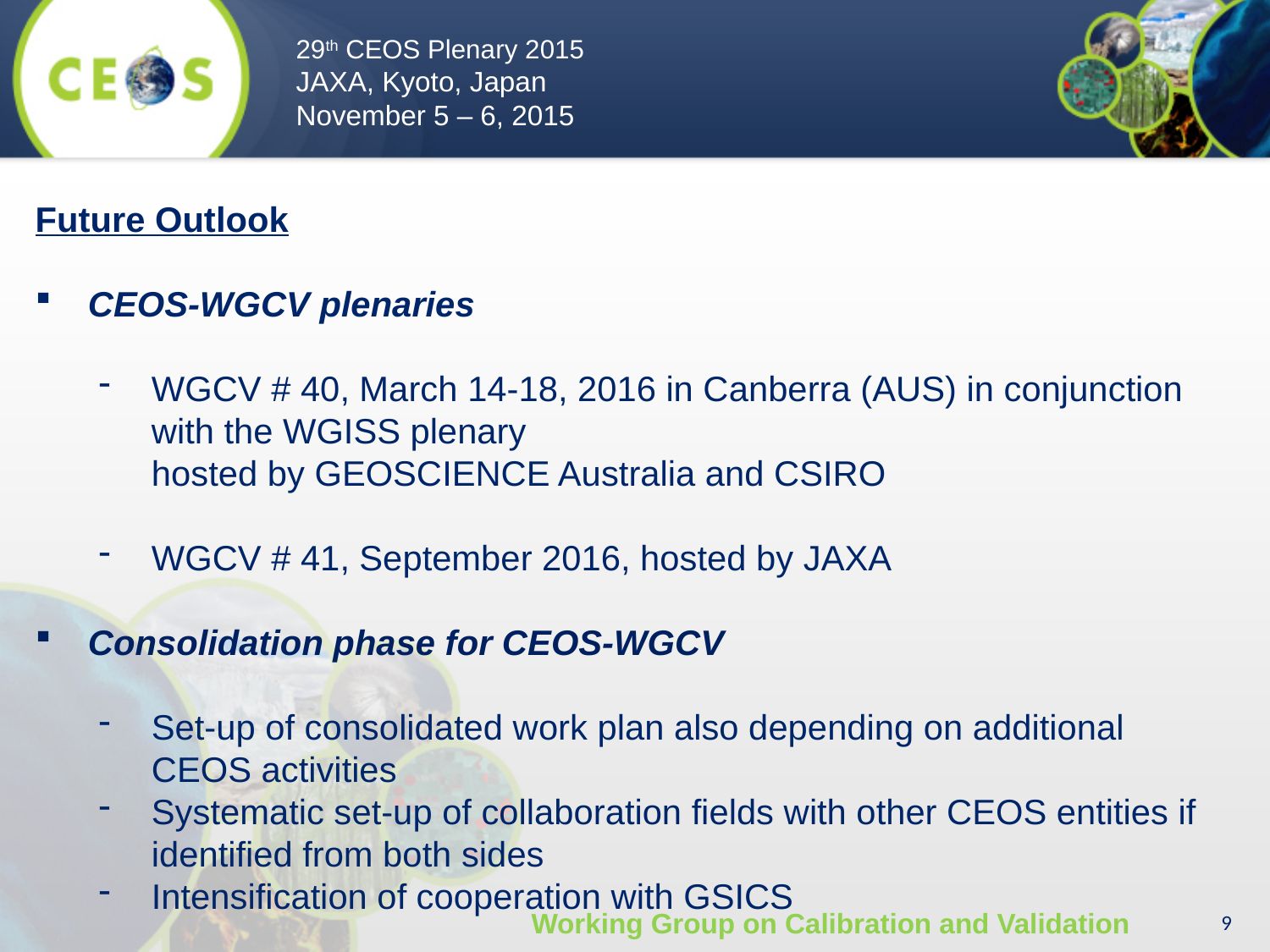

29th CEOS Plenary 2015
JAXA, Kyoto, Japan
November 5 – 6, 2015
Future Outlook

CEOS-WGCV plenaries

WGCV # 40, March 14-18, 2016 in Canberra (AUS) in conjunction with the WGISS plenary
hosted by GEOSCIENCE Australia and CSIRO

WGCV # 41, September 2016, hosted by JAXA

Consolidation phase for CEOS-WGCV

Set-up of consolidated work plan also depending on additional CEOS activities
Systematic set-up of collaboration fields with other CEOS entities if identified from both sides
Intensification of cooperation with GSICS
9